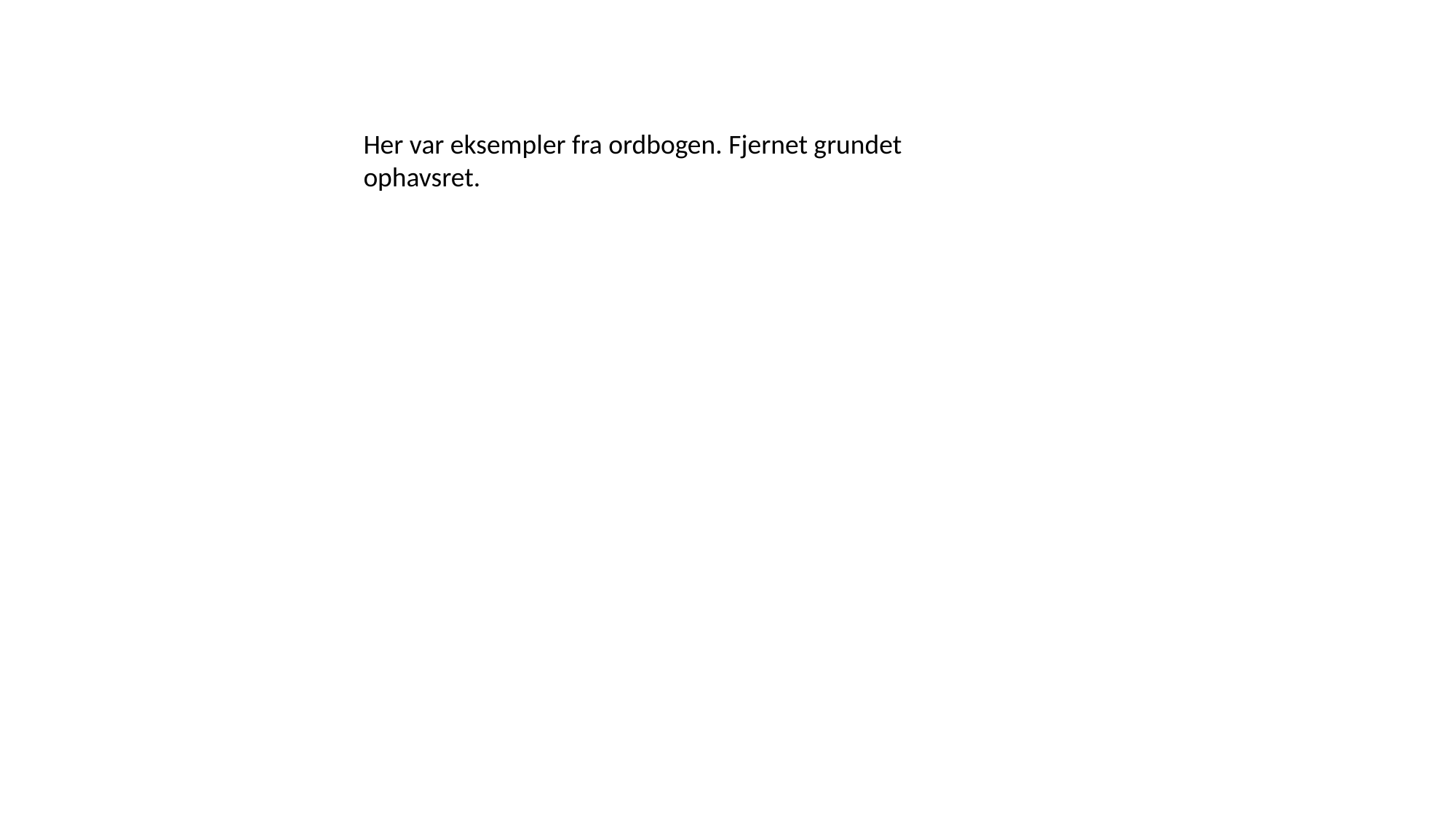

Her var eksempler fra ordbogen. Fjernet grundet ophavsret.